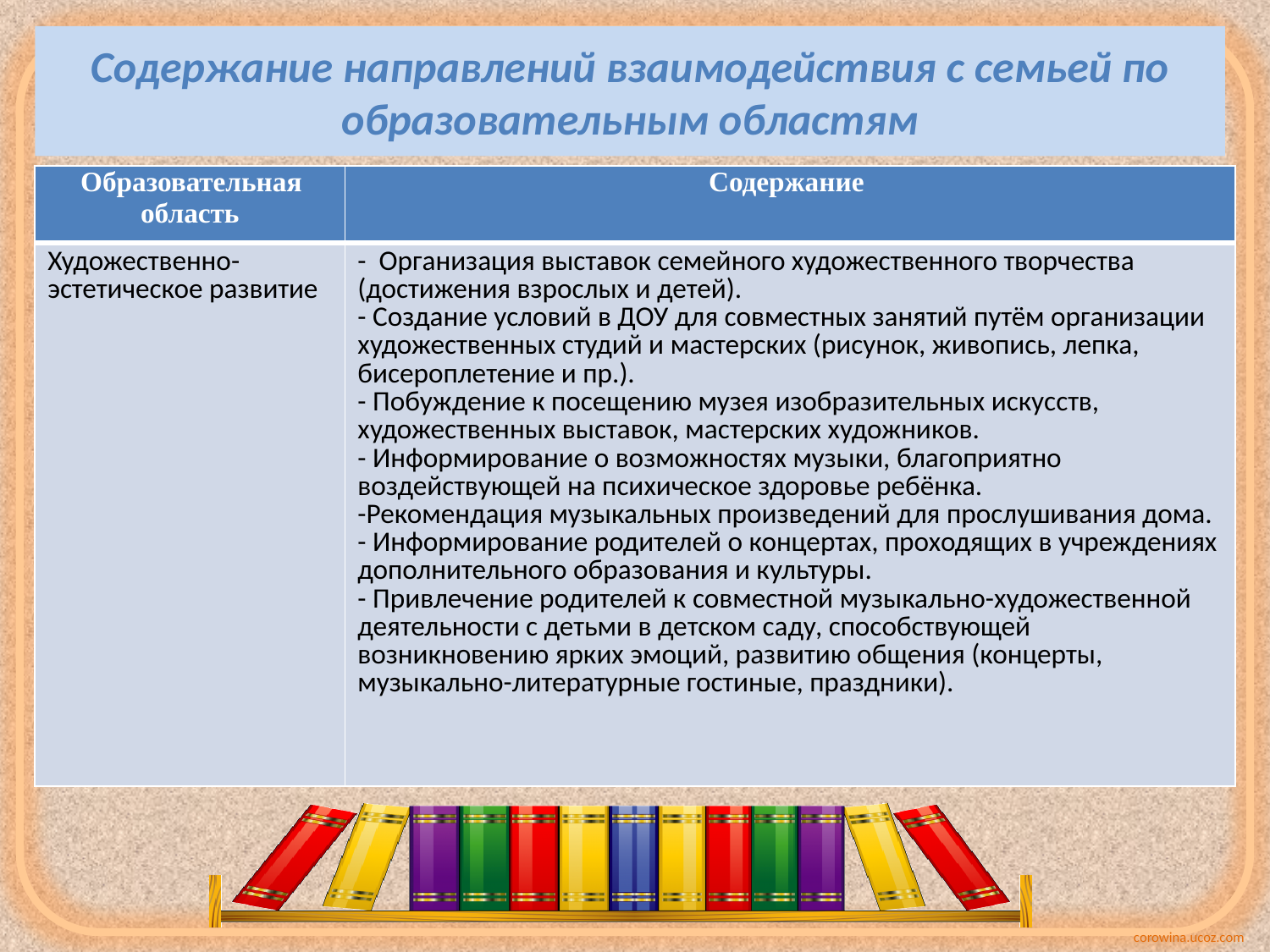

Содержание направлений взаимодействия с семьей по образовательным областям
#
| Образовательная область | Содержание |
| --- | --- |
| Художественно-эстетическое развитие | - Организация выставок семейного художественного творчества (достижения взрослых и детей). - Создание условий в ДОУ для совместных занятий путём организации художественных студий и мастерских (рисунок, живопись, лепка, бисероплетение и пр.). - Побуждение к посещению музея изобразительных искусств, художественных выставок, мастерских художников. - Информирование о возможностях музыки, благоприятно воздействующей на психическое здоровье ребёнка. -Рекомендация музыкальных произведений для прослушивания дома. - Информирование родителей о концертах, проходящих в учреждениях дополнительного образования и культуры. - Привлечение родителей к совместной музыкально-художественной деятельности с детьми в детском саду, способствующей возникновению ярких эмоций, развитию общения (концерты, музыкально-литературные гостиные, праздники). |